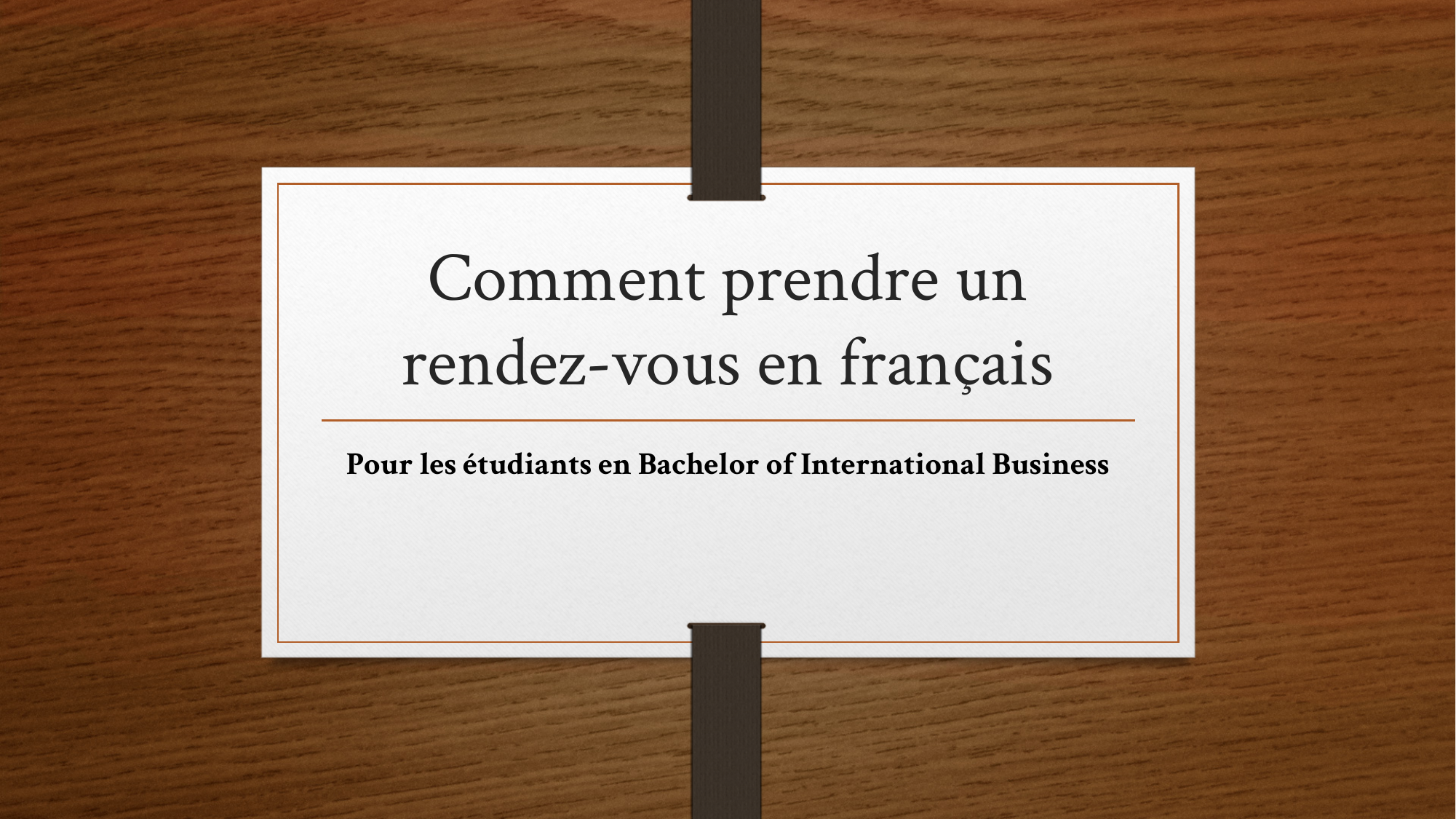

# Comment prendre un rendez-vous en français
Pour les étudiants en Bachelor of International Business